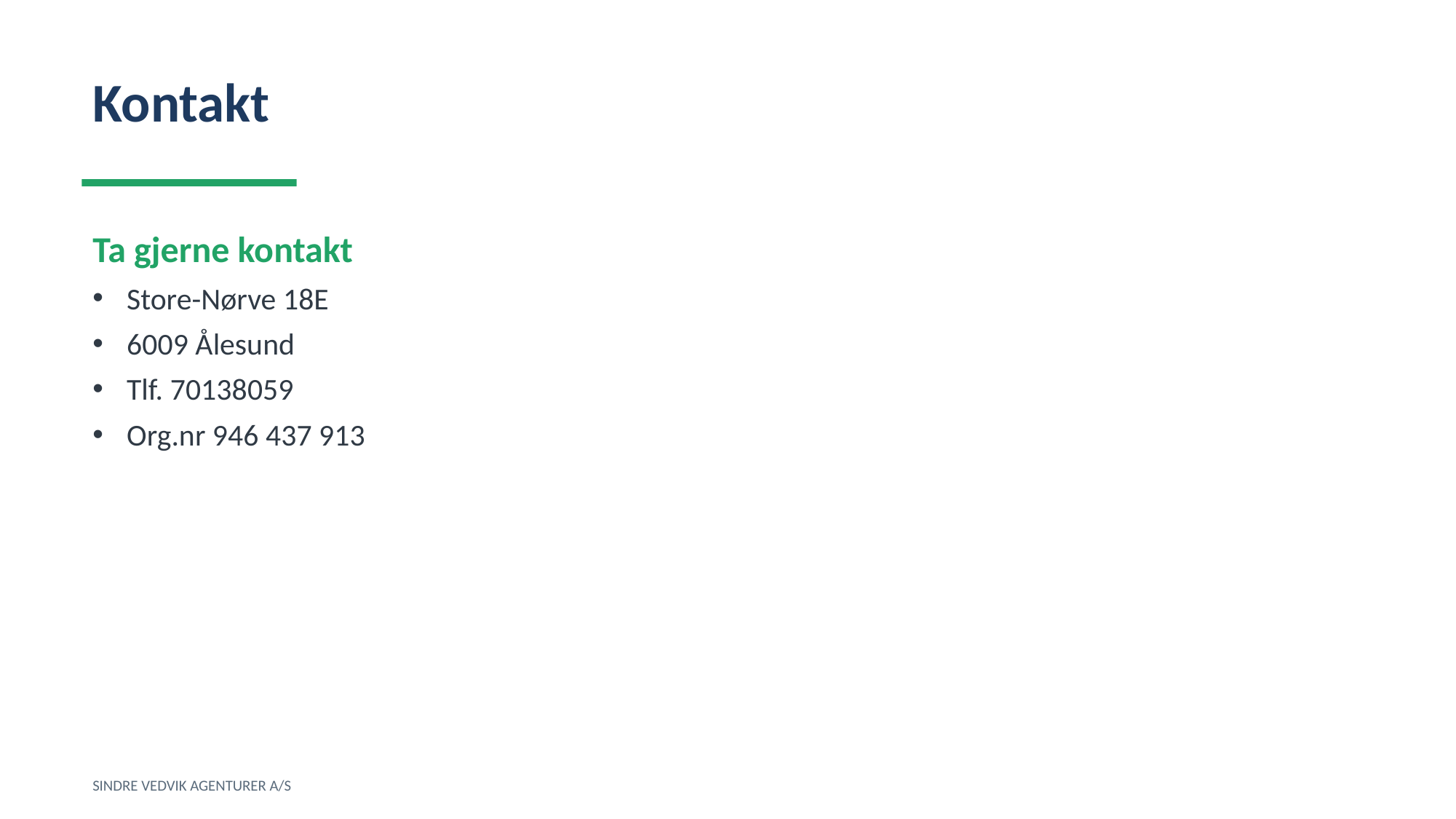

Kontakt

Ta gjerne kontakt
Store-Nørve 18E
6009 Ålesund
Tlf. 70138059
Org.nr 946 437 913
SINDRE VEDVIK AGENTURER A/S